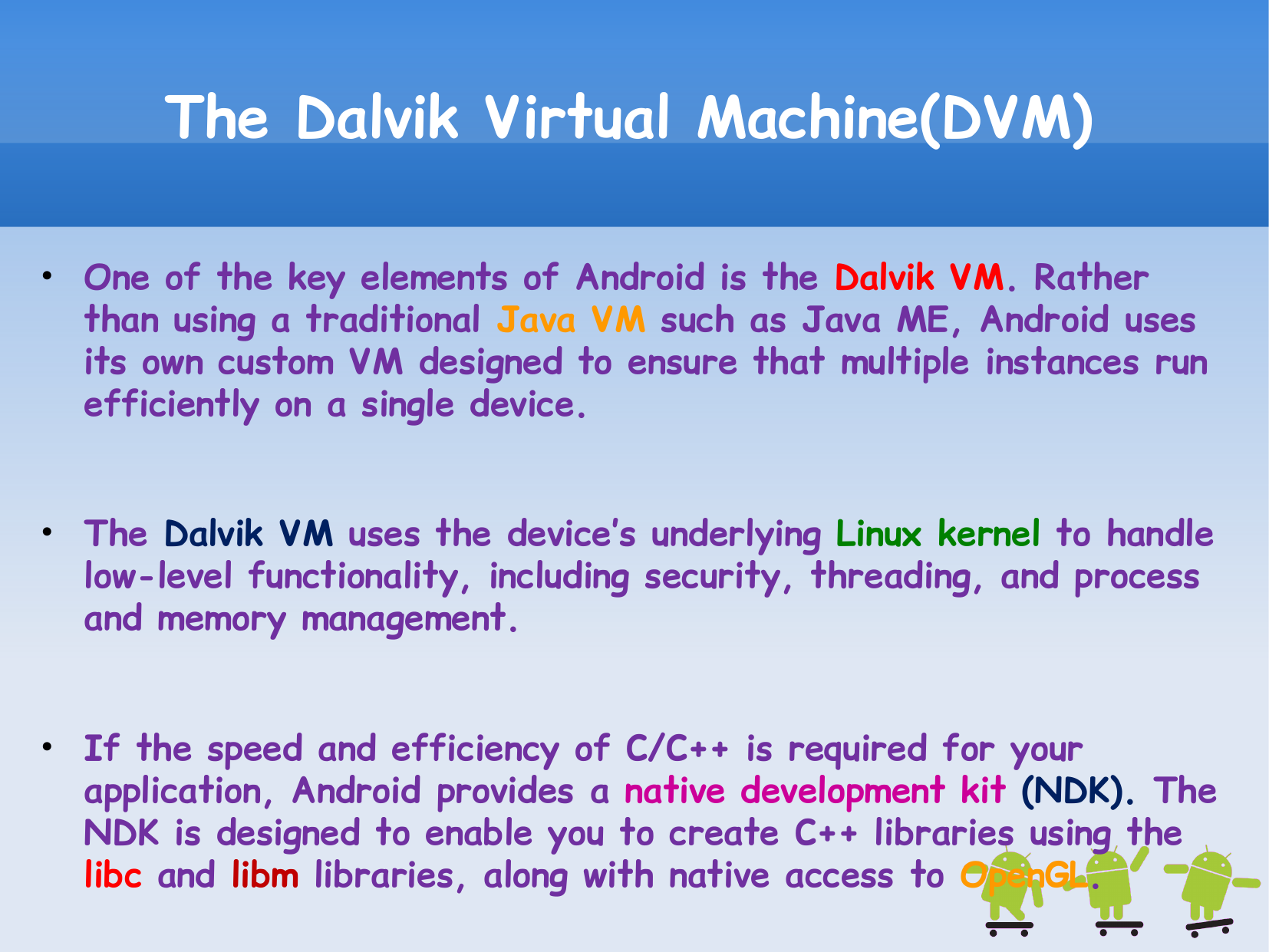

# The Dalvik Virtual Machine(DVM)
One of the key elements of Android is the Dalvik VM. Rather than using a traditional Java VM such as Java ME, Android uses its own custom VM designed to ensure that multiple instances run efficiently on a single device.

The Dalvik VM uses the device’s underlying Linux kernel to handle low-level functionality, including security, threading, and process and memory management.

If the speed and efficiency of C/C++ is required for your application, Android provides a native development kit (NDK). The NDK is designed to enable you to create C++ libraries using the libc and libm libraries, along with native access to OpenGL.